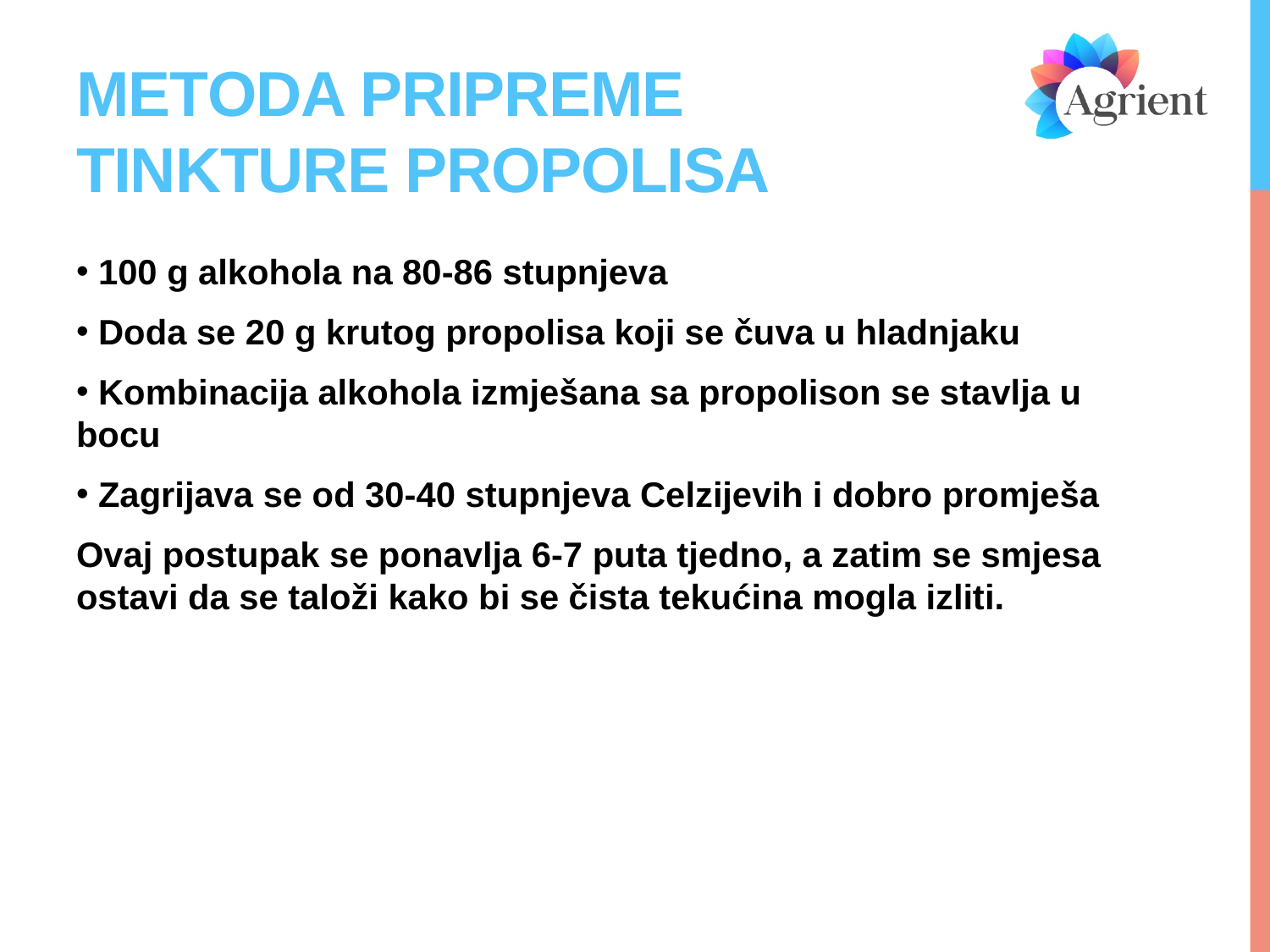

# MetODA PRIPREME TINKTURE PROPOLISA
 100 g alkohola na 80-86 stupnjeva
 Doda se 20 g krutog propolisa koji se čuva u hladnjaku
 Kombinacija alkohola izmješana sa propolison se stavlja u bocu
 Zagrijava se od 30-40 stupnjeva Celzijevih i dobro promješa
Ovaj postupak se ponavlja 6-7 puta tjedno, a zatim se smjesa ostavi da se taloži kako bi se čista tekućina mogla izliti.